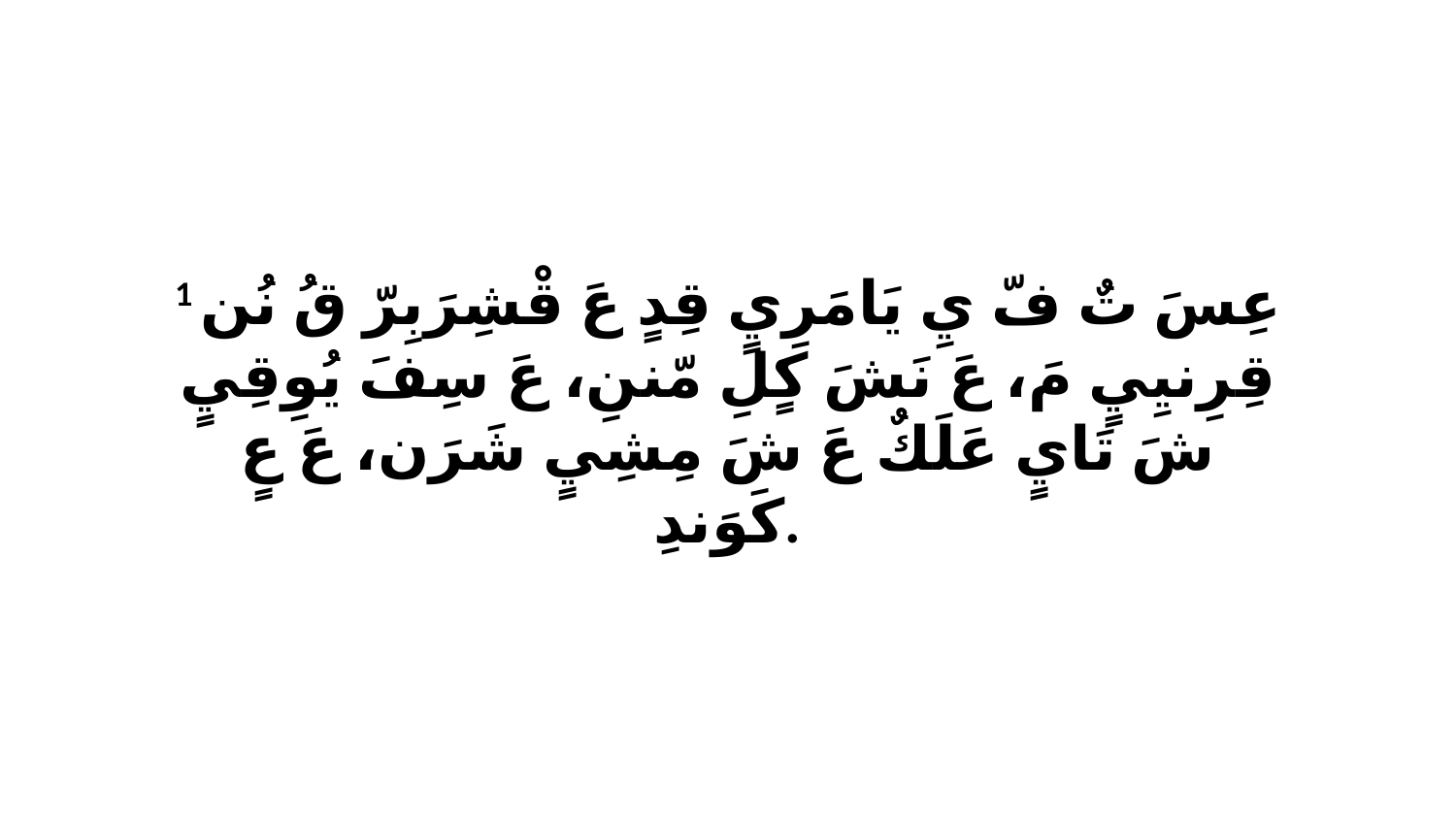

1 عِسَ تٌ فّ يِ يَامَرِيٍ قِدٍ عَ قْشِرَبِرّ قُ نُن قِرِنيِيٍ مَ، عَ نَشَ كٍلِ مّننِ، عَ سِفَ يُوِقِيٍ شَ تَايٍ عَلَكٌ عَ شَ مِشِيٍ شَرَن، عَ عٍ كَوَندِ.